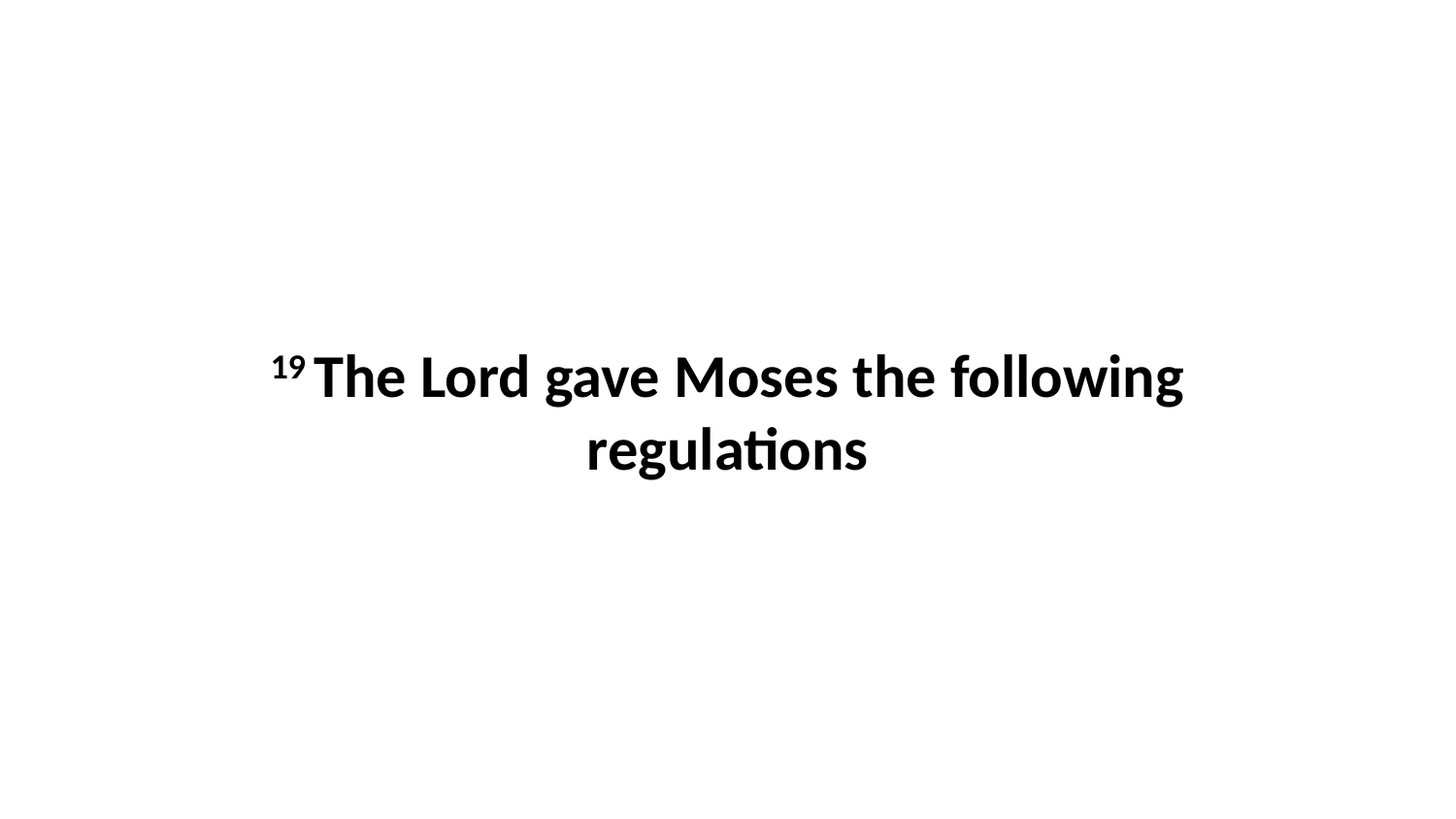

19 The Lord gave Moses the following regulations